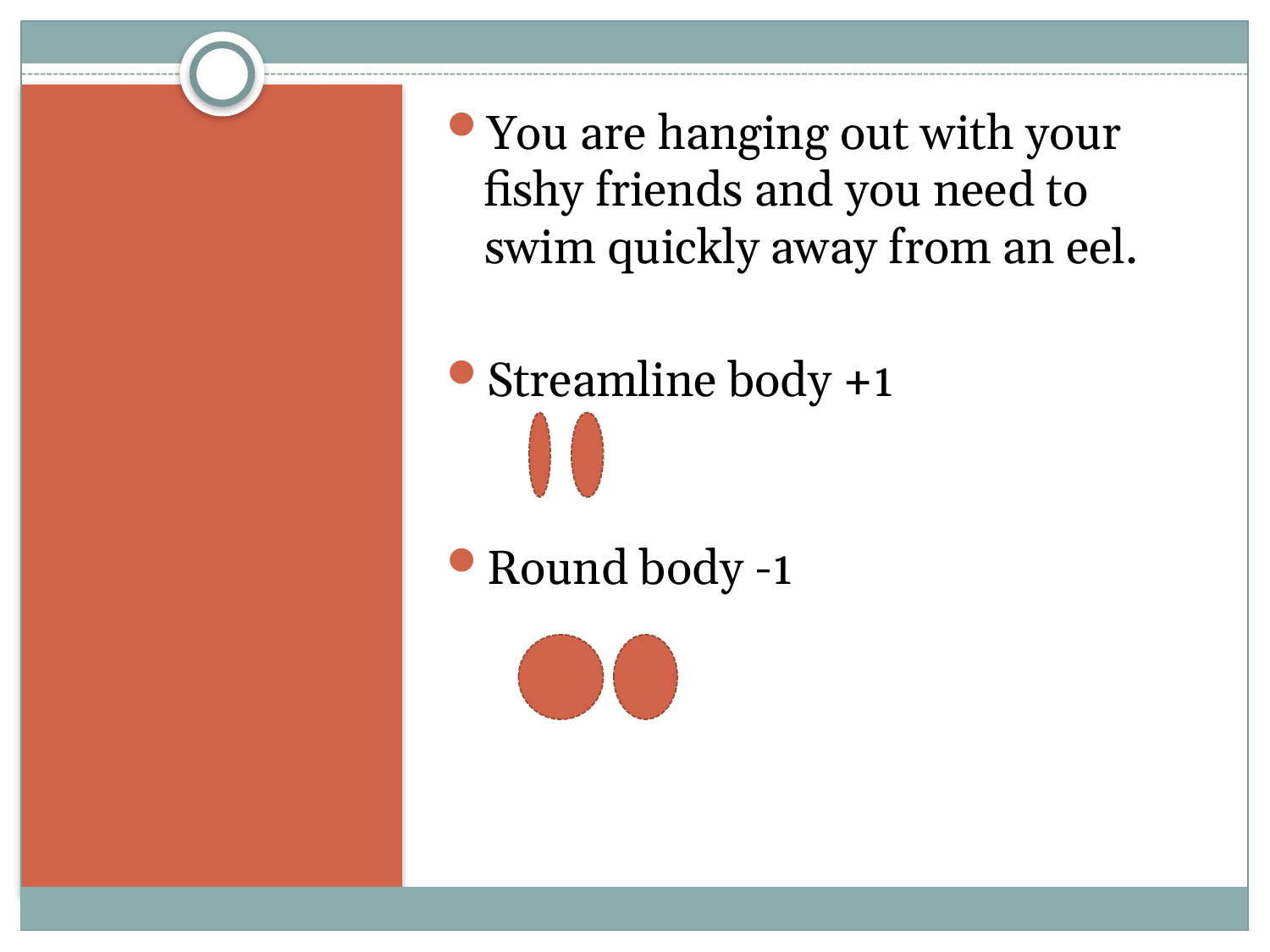

You are hanging out with your fishy friends and you need to swim quickly away from an eel.

Streamline body +1

Round body -1

#